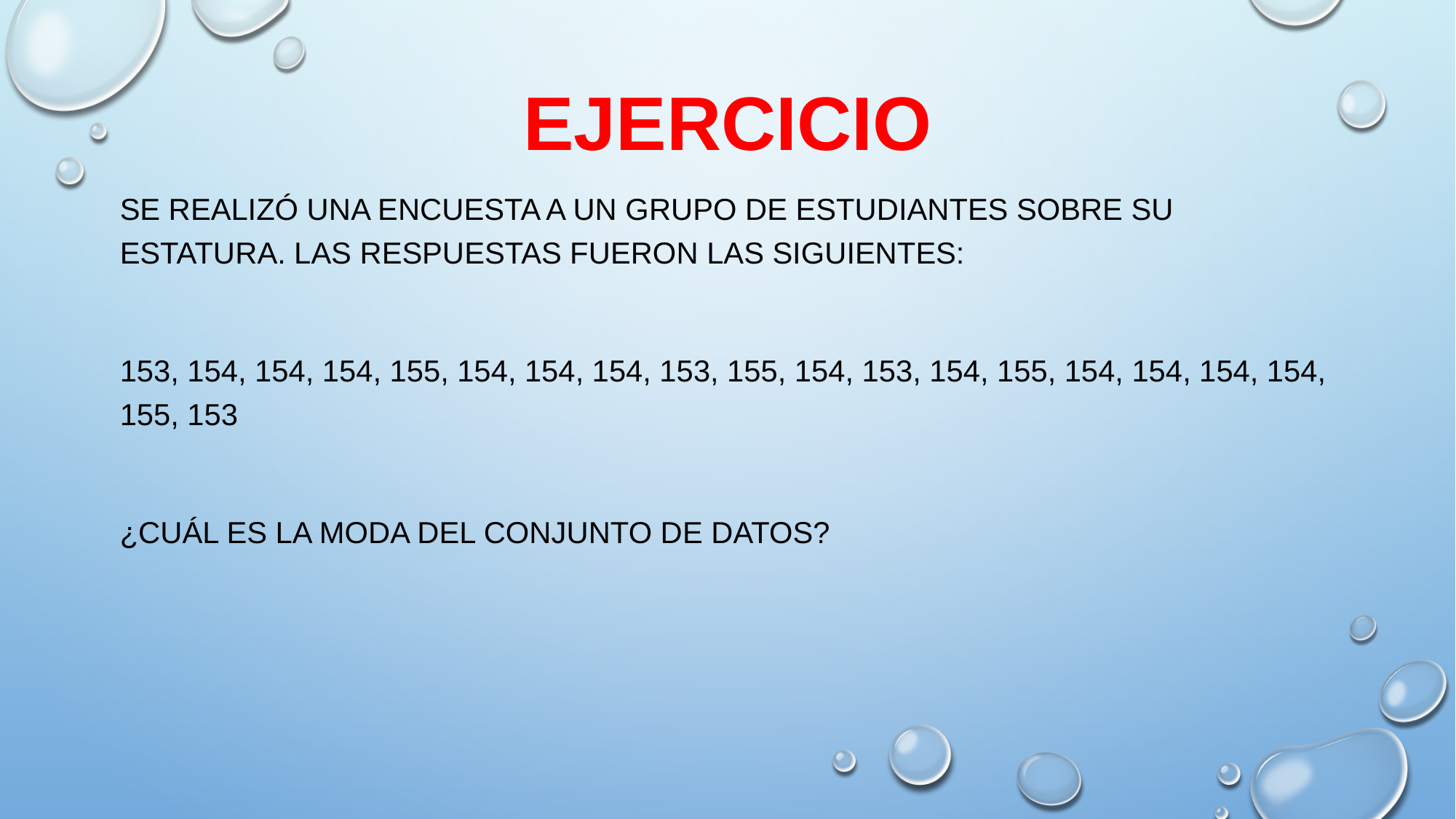

# EJERCICIO
SE realizó una encuesta a un grupo de estudiantes sobre su estatura. Las respuestas fueron las siguientes:

153, 154, 154, 154, 155, 154, 154, 154, 153, 155, 154, 153, 154, 155, 154, 154, 154, 154, 155, 153

¿cuál es la moda del conjunto de datos?